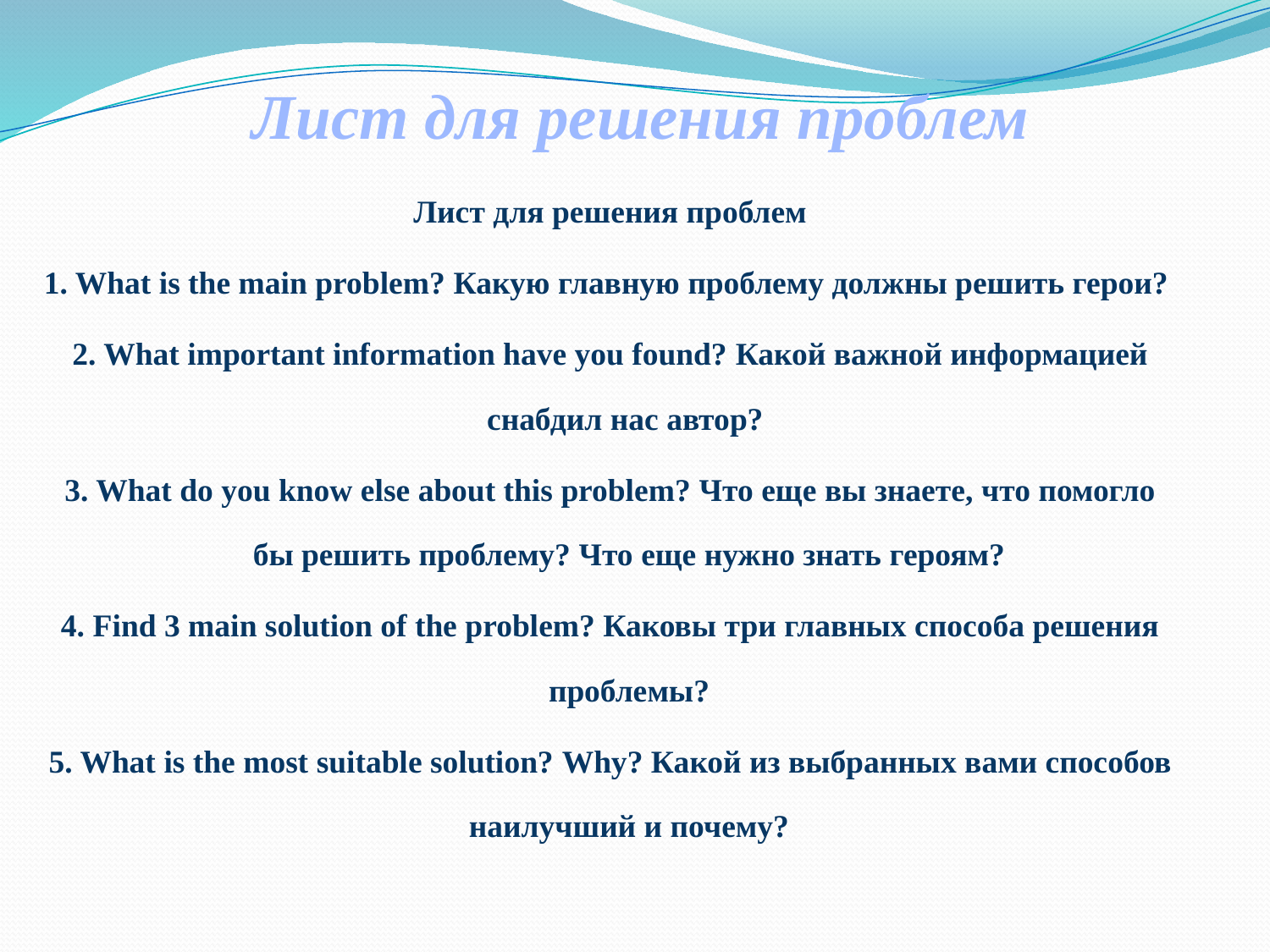

# Лист для решения проблем
Лист для решения проблем
1. What is the main problem? Какую главную проблему должны решить герои?
2. What important information have you found? Какой важной информацией снабдил нас автор?
3. What do you know else about this problem? Что еще вы знаете, что помогло бы решить проблему? Что еще нужно знать героям?
4. Find 3 main solution of the problem? Каковы три главных способа решения проблемы?
5. What is the most suitable solution? Why? Какой из выбранных вами способов наилучший и почему?